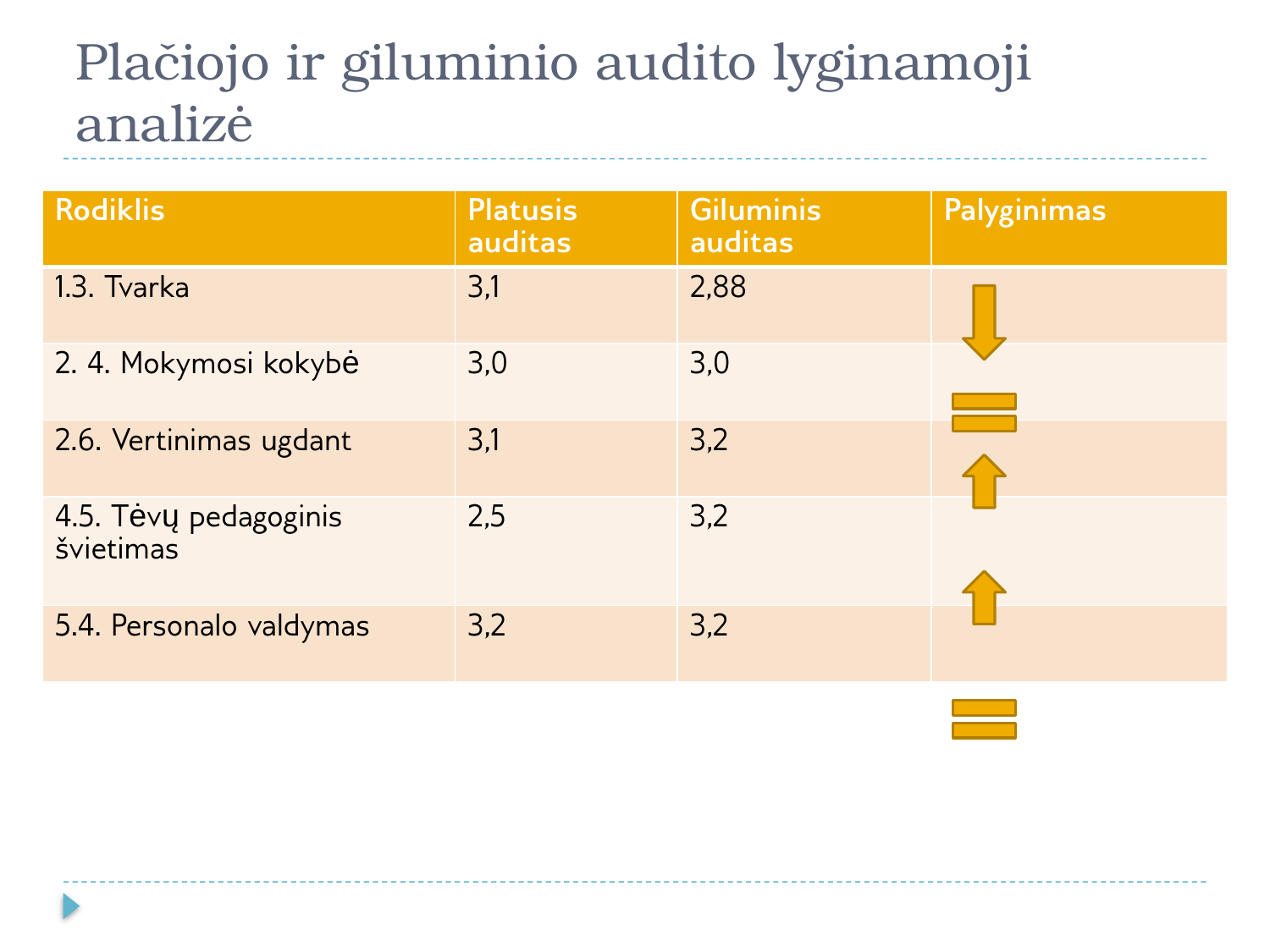

# Plačiojo ir giluminio audito lyginamoji analizė
| Rodiklis | Platusis auditas | Giluminis auditas | Palyginimas |
| --- | --- | --- | --- |
| 1.3. Tvarka | 3,1 | 2,88 |  |
| 2. 4. Mokymosi kokybė | 3,0 | 3,0 |  |
| 2.6. Vertinimas ugdant | 3,1 | 3,2 |  |
| 4.5. Tėvų pedagoginis švietimas | 2,5 | 3,2 |  |
| 5.4. Personalo valdymas | 3,2 | 3,2 |  |